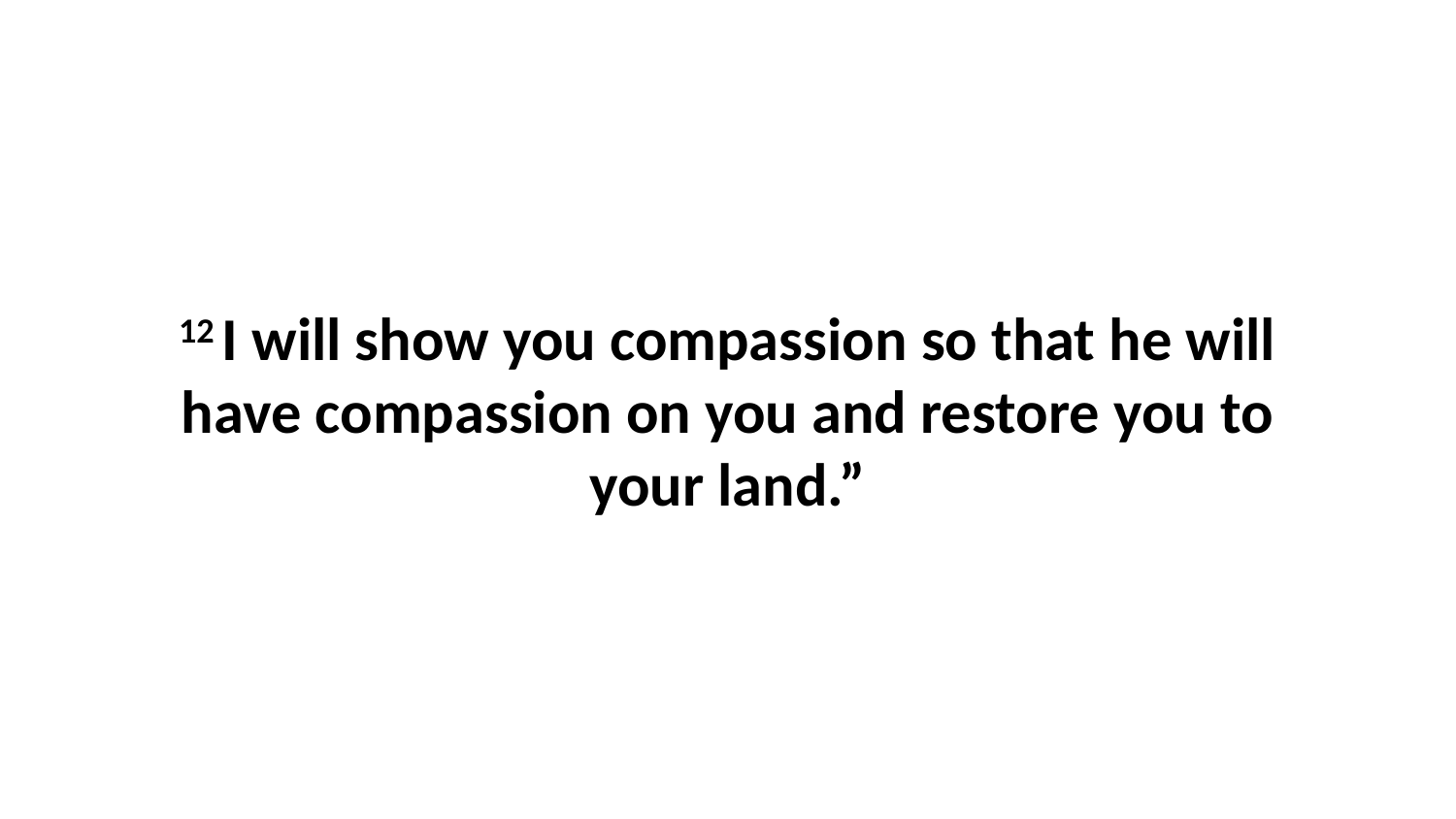

12 I will show you compassion so that he will have compassion on you and restore you to your land.”